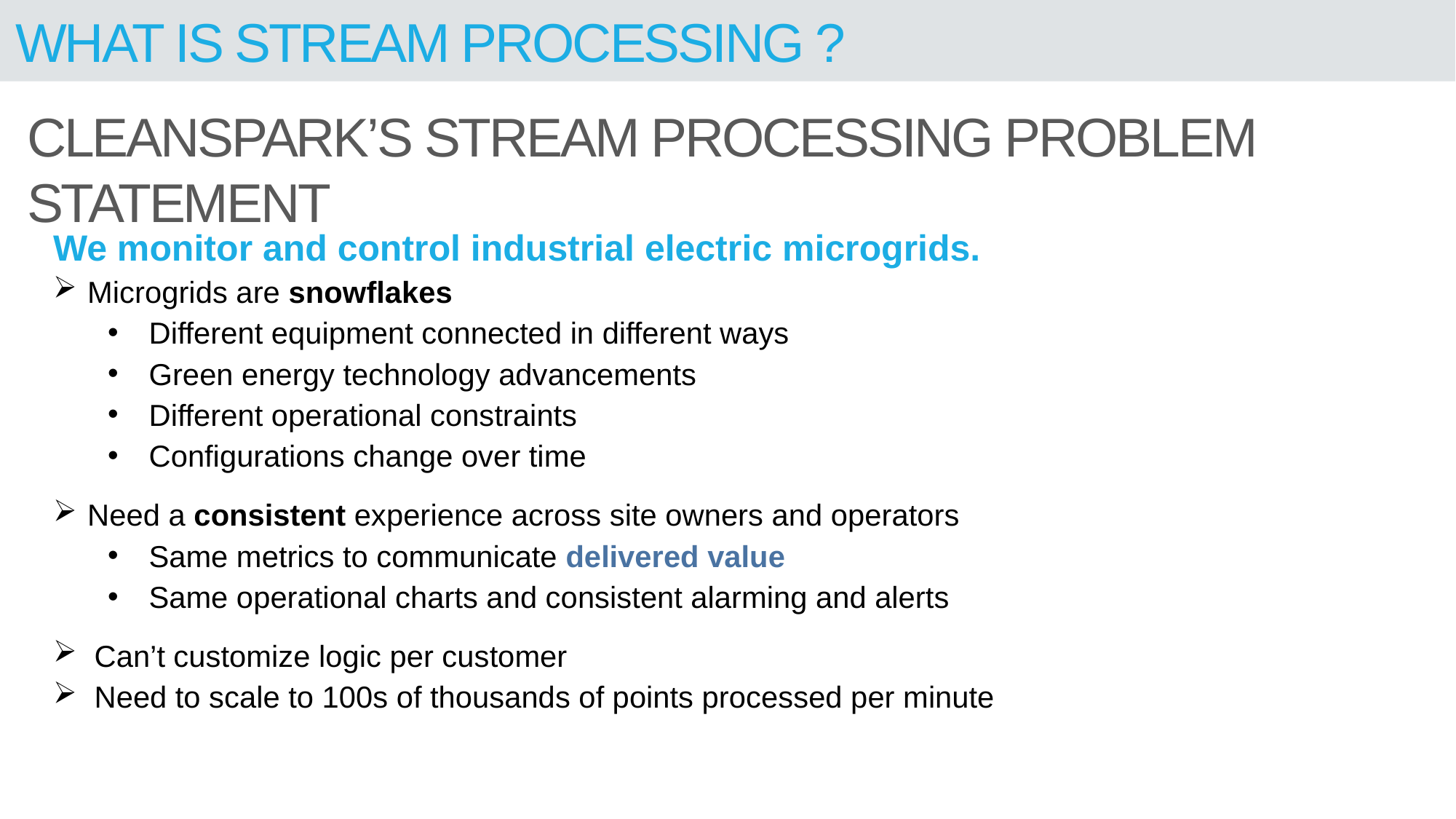

What Is Stream Processing ?

CleanSpark’s Stream Processing Problem Statement

We monitor and control industrial electric microgrids.
Microgrids are snowflakes
Different equipment connected in different ways
Green energy technology advancements
Different operational constraints
Configurations change over time
Need a consistent experience across site owners and operators
Same metrics to communicate delivered value
Same operational charts and consistent alarming and alerts
Can’t customize logic per customer
Need to scale to 100s of thousands of points processed per minute